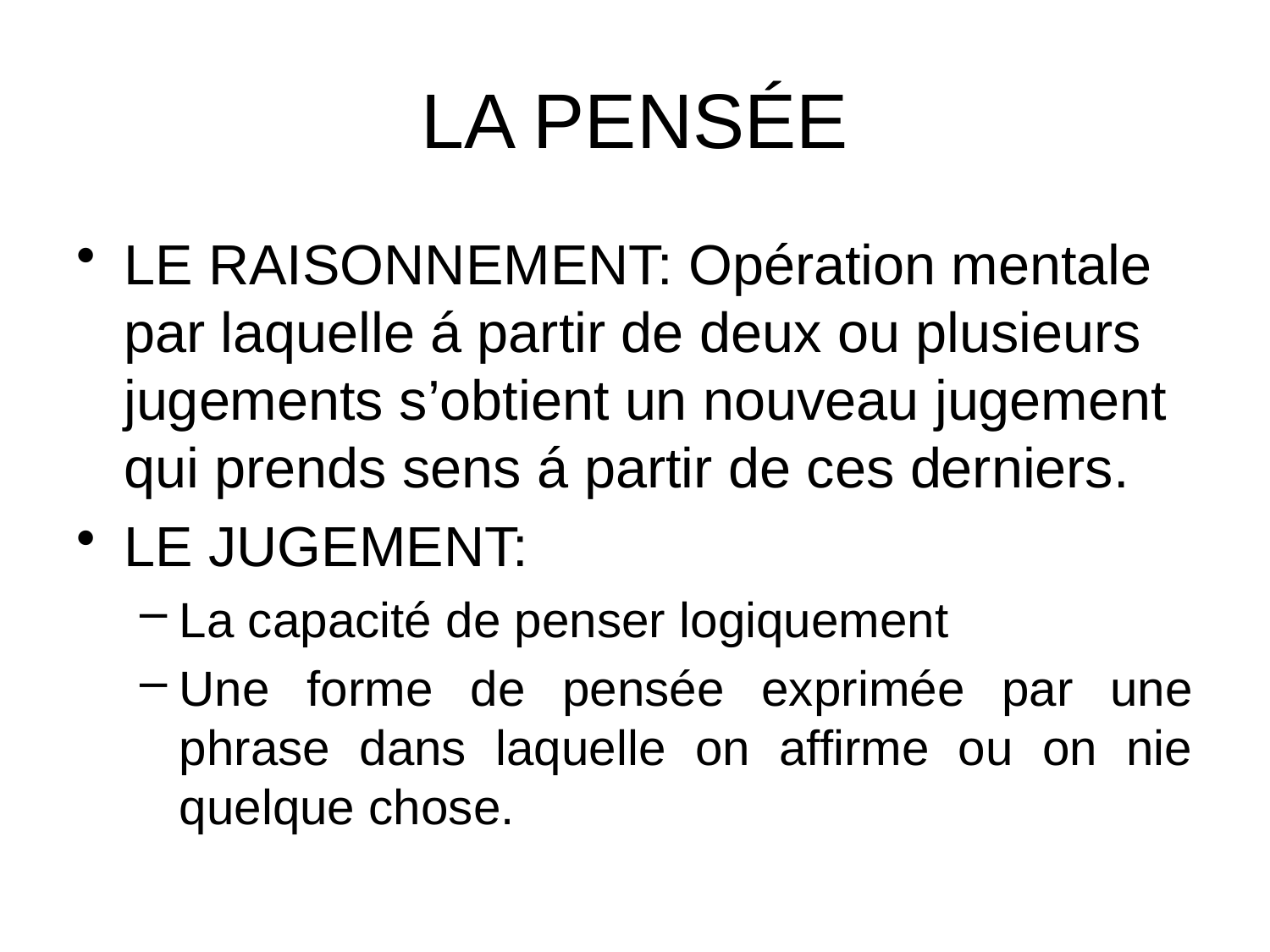

# LA PENSÉE
LE RAISONNEMENT: Opération mentale par laquelle á partir de deux ou plusieurs jugements s’obtient un nouveau jugement qui prends sens á partir de ces derniers.
LE JUGEMENT:
La capacité de penser logiquement
Une forme de pensée exprimée par une phrase dans laquelle on affirme ou on nie quelque chose.